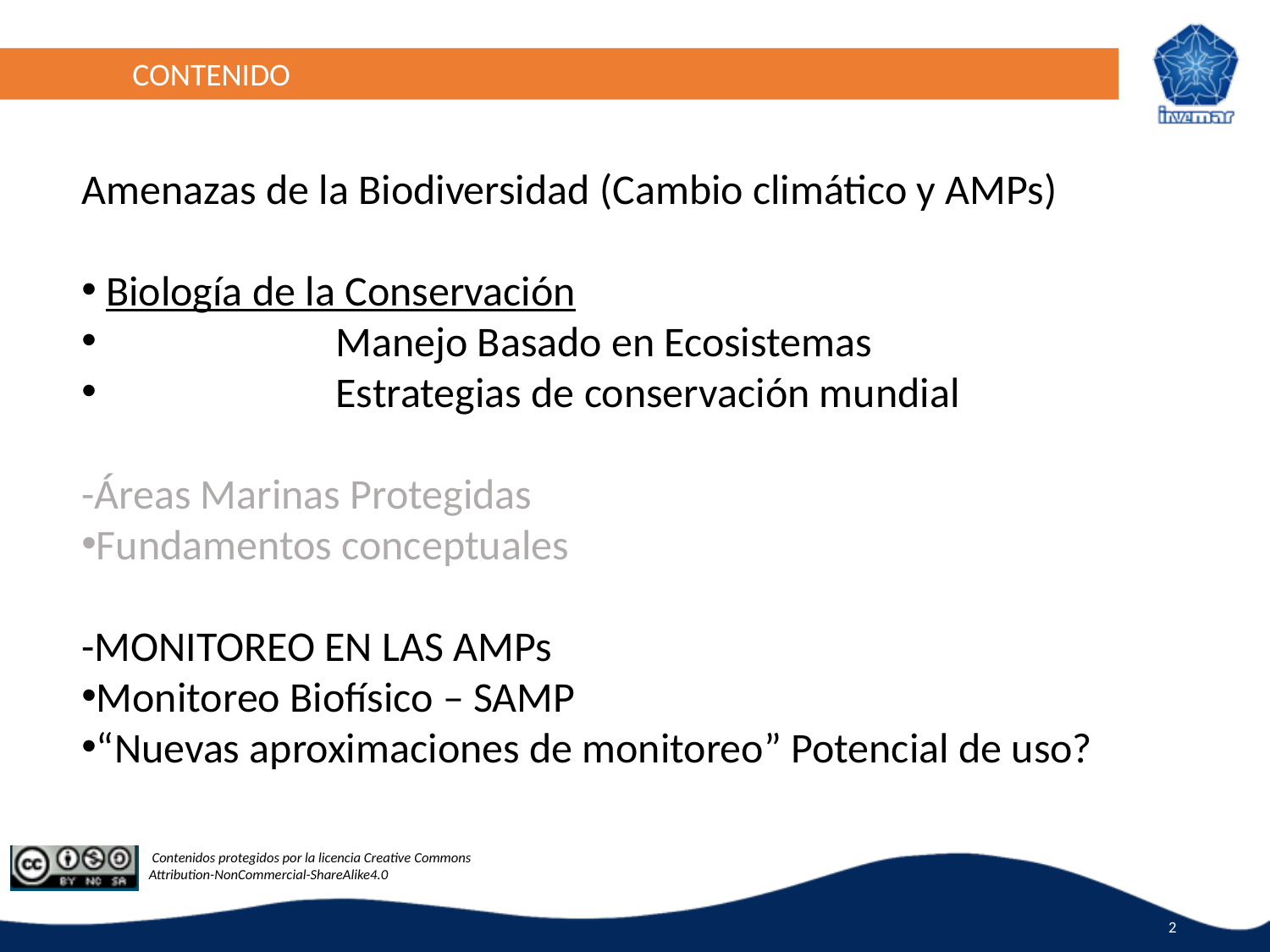

Amenazas de la Biodiversidad (Cambio climático y AMPs)

 Biología de la Conservación
 		Manejo Basado en Ecosistemas
 		Estrategias de conservación mundial

-Áreas Marinas Protegidas
Fundamentos conceptuales

-MONITOREO EN LAS AMPs
Monitoreo Biofísico – SAMP
“Nuevas aproximaciones de monitoreo” Potencial de uso?
2